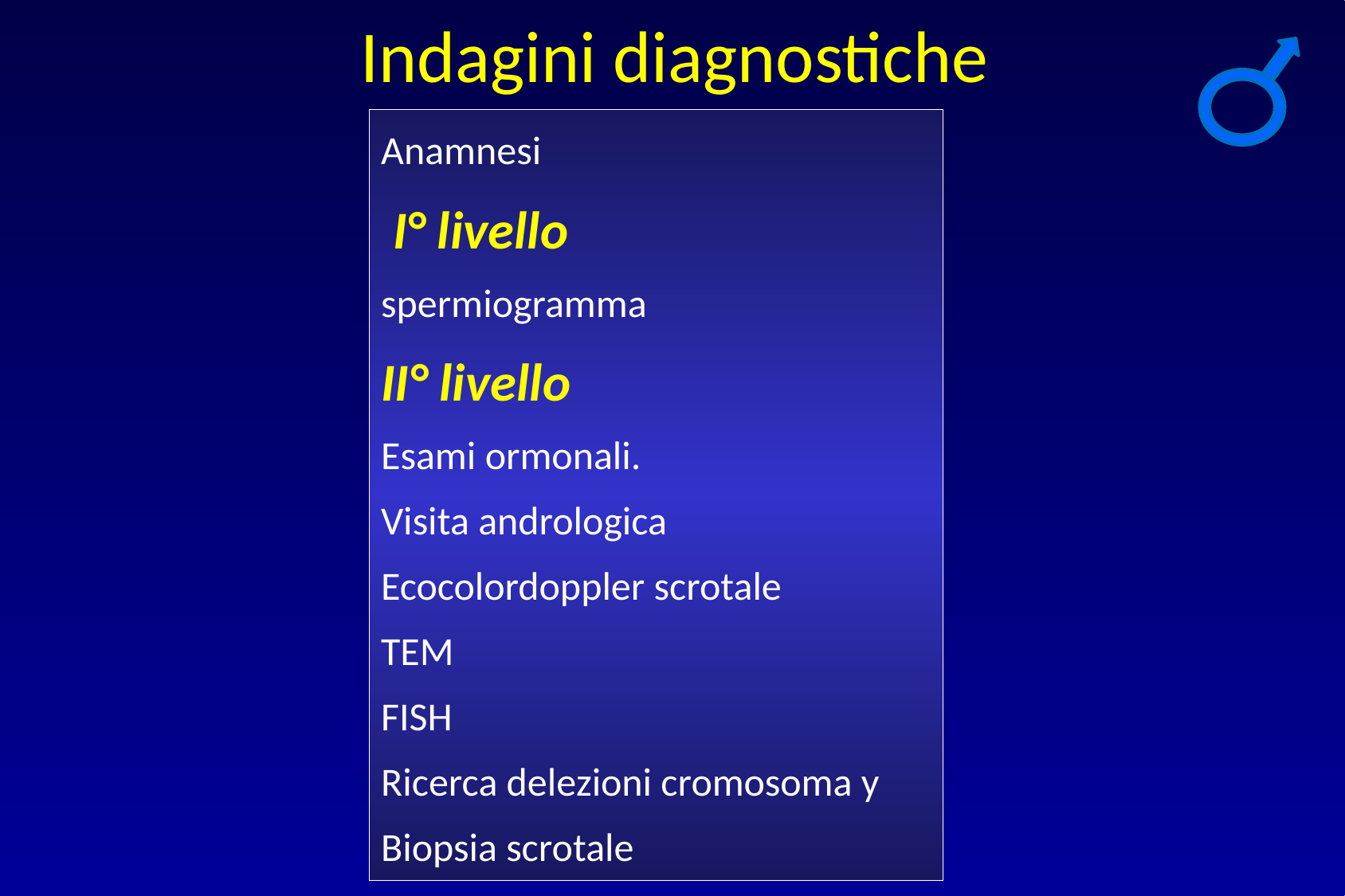

Indagini diagnostiche

Anamnesi
 I° livello
spermiogramma
II° livello
Esami ormonali.
Visita andrologica
Ecocolordoppler scrotale
TEM
FISH
Ricerca delezioni cromosoma y
Biopsia scrotale